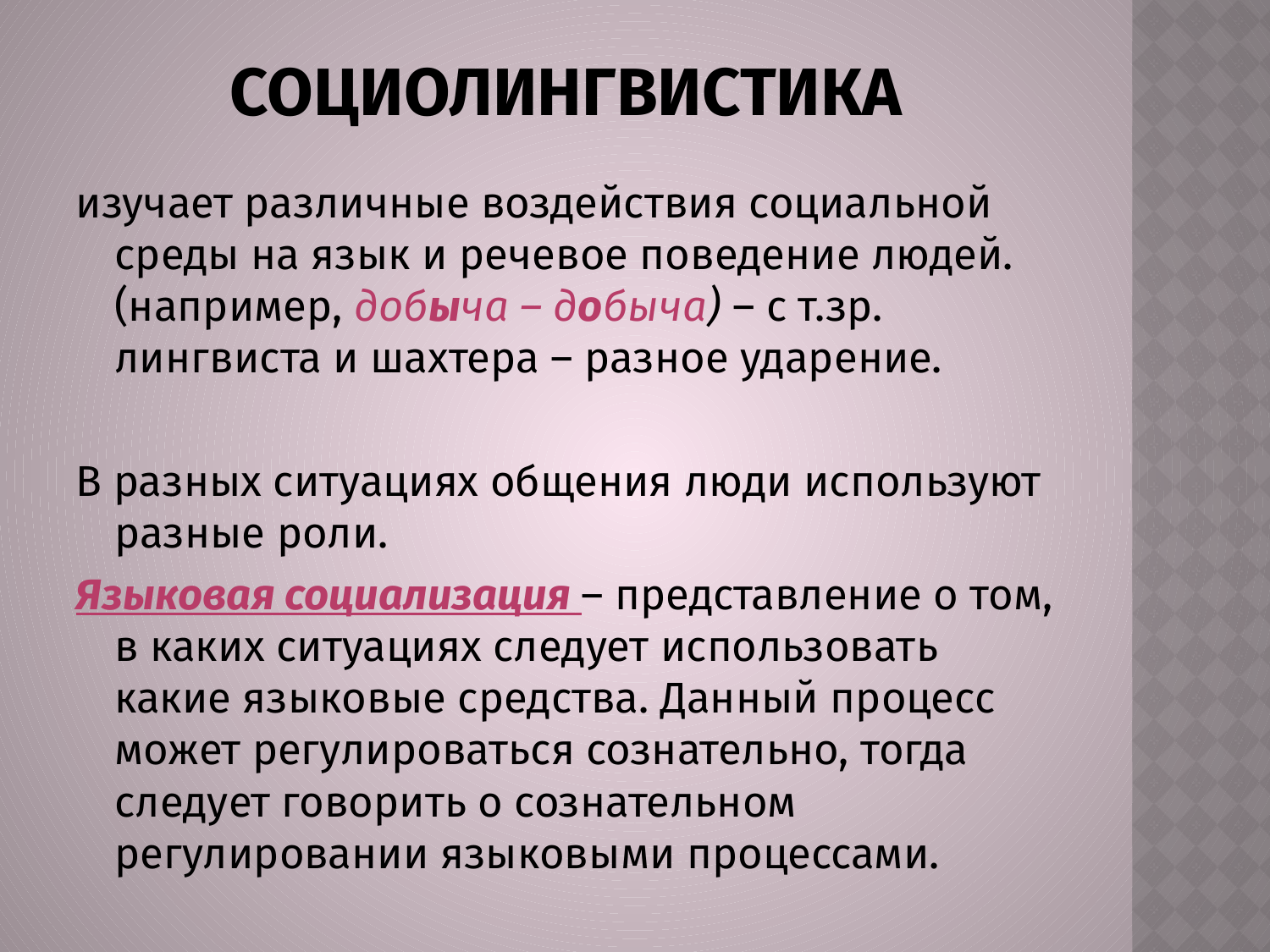

# СОЦИОЛИНГВИСТИКА
изучает различные воздействия социальной среды на язык и речевое поведение людей. (например, добыча – добыча) – с т.зр. лингвиста и шахтера – разное ударение.

В разных ситуациях общения люди используют разные роли.
Языковая социализация – представление о том, в каких ситуациях следует использовать какие языковые средства. Данный процесс может регулироваться сознательно, тогда следует говорить о сознательном регулировании языковыми процессами.